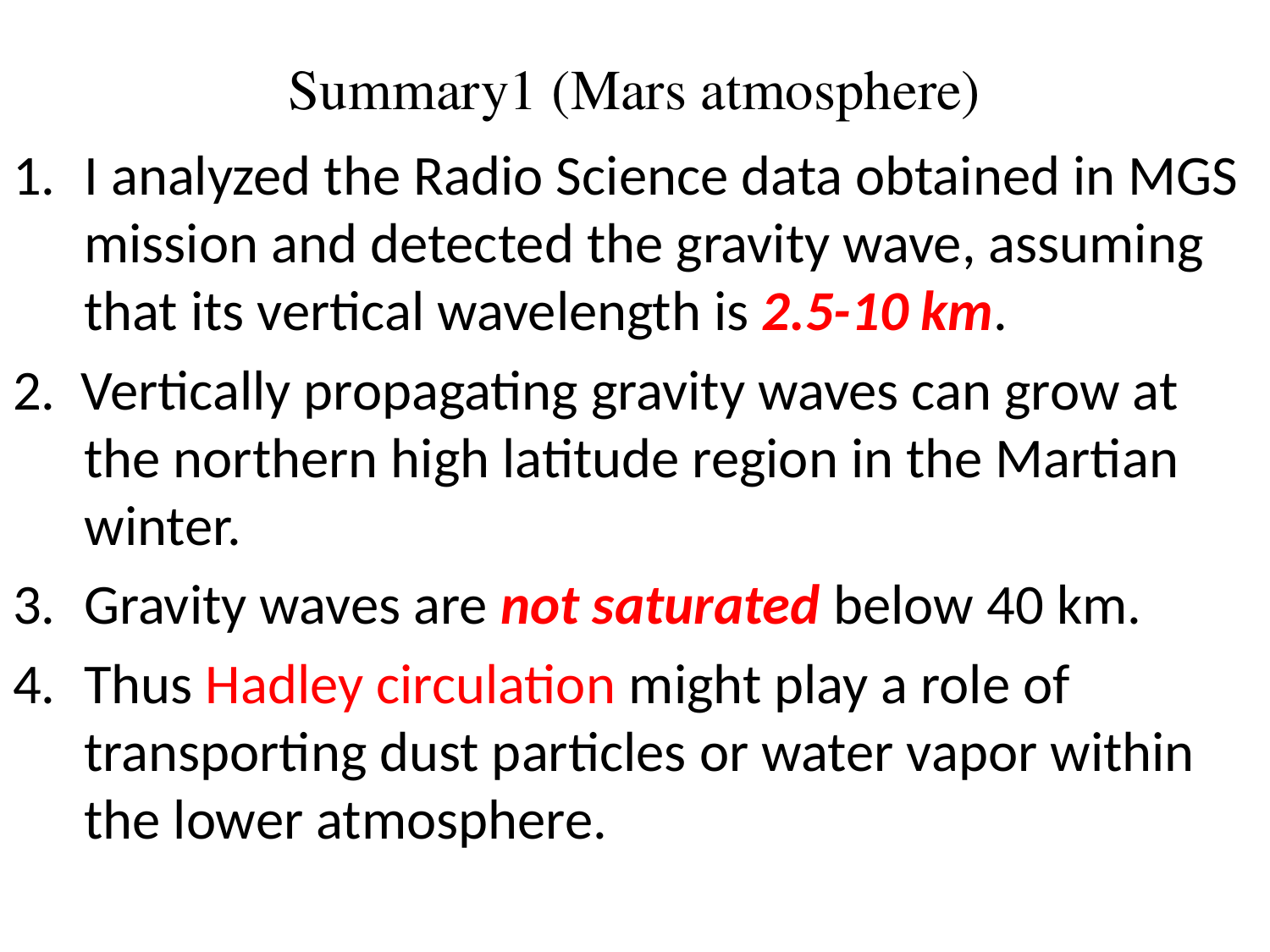

# Summary1 (Mars atmosphere)
I analyzed the Radio Science data obtained in MGS mission and detected the gravity wave, assuming that its vertical wavelength is 2.5-10 km.
2.  Vertically propagating gravity waves can grow at the northern high latitude region in the Martian winter.
Gravity waves are not saturated below 40 km.
Thus Hadley circulation might play a role of transporting dust particles or water vapor within the lower atmosphere.